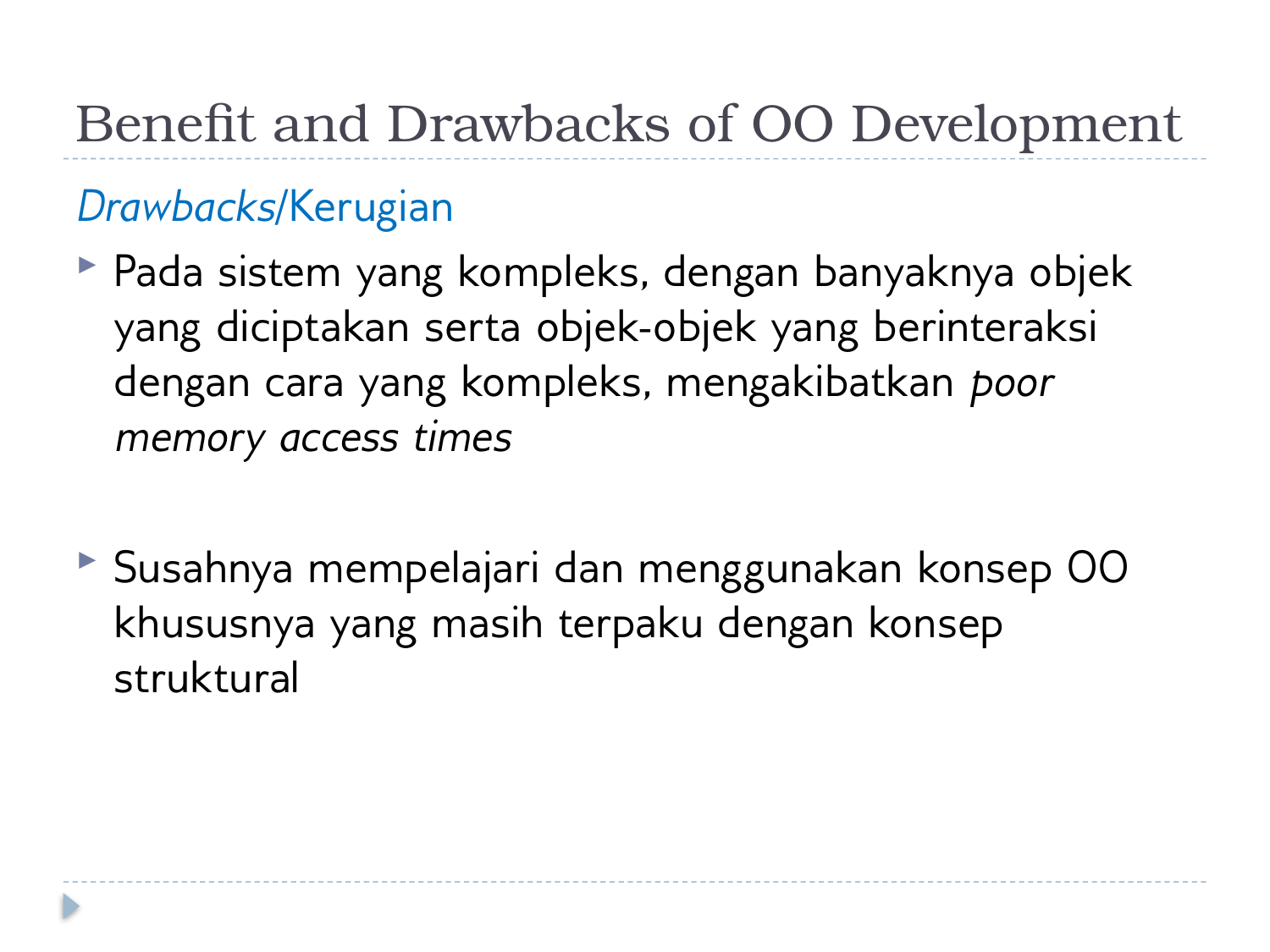

# Benefit and Drawbacks of OO Development
Drawbacks/Kerugian
Pada sistem yang kompleks, dengan banyaknya objek yang diciptakan serta objek-objek yang berinteraksi dengan cara yang kompleks, mengakibatkan poor memory access times

Susahnya mempelajari dan menggunakan konsep OO khususnya yang masih terpaku dengan konsep struktural